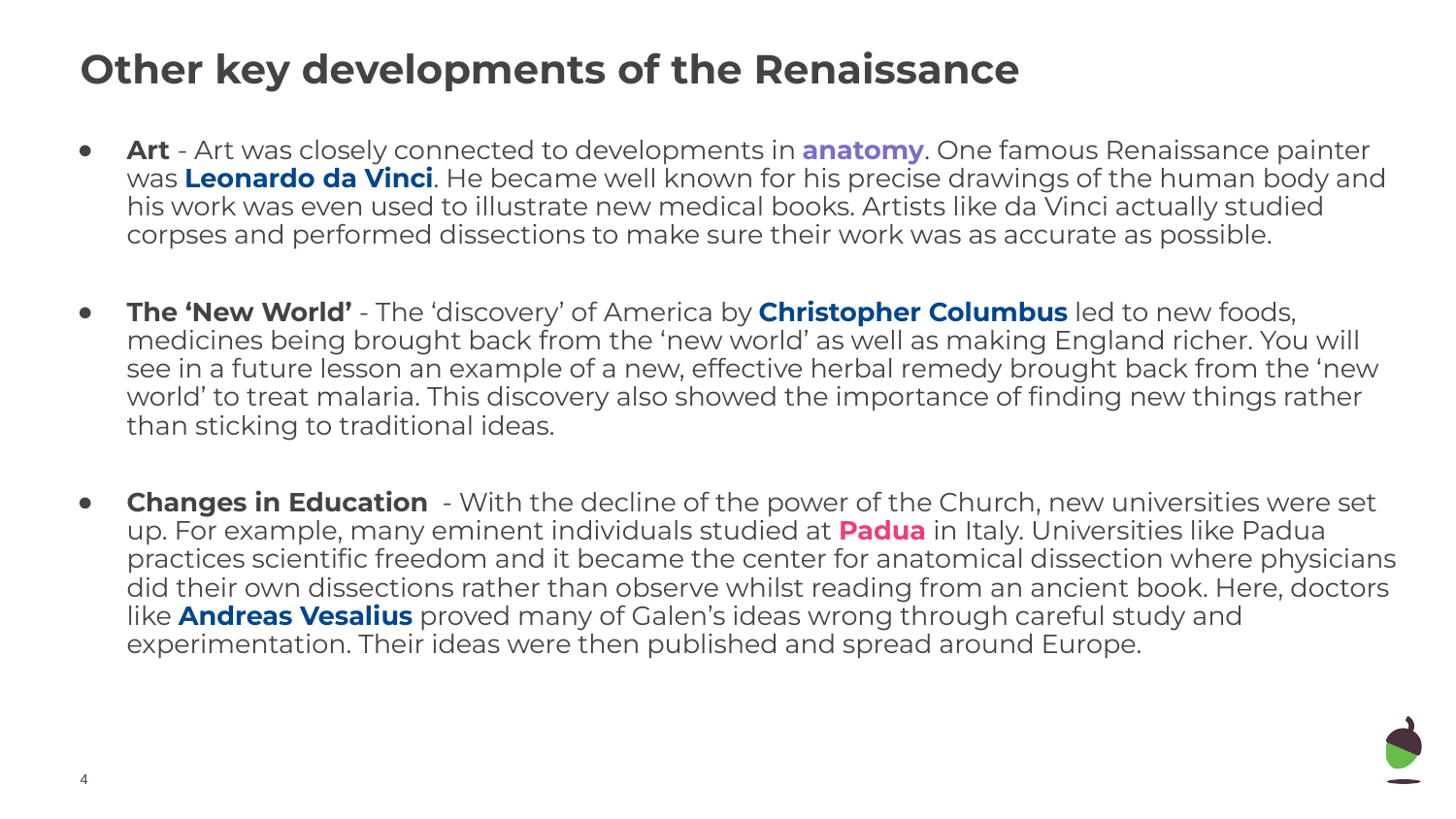

# Other key developments of the Renaissance
Art - Art was closely connected to developments in anatomy. One famous Renaissance painter was Leonardo da Vinci. He became well known for his precise drawings of the human body and his work was even used to illustrate new medical books. Artists like da Vinci actually studied corpses and performed dissections to make sure their work was as accurate as possible.

The ‘New World’ - The ‘discovery’ of America by Christopher Columbus led to new foods, medicines being brought back from the ‘new world’ as well as making England richer. You will see in a future lesson an example of a new, effective herbal remedy brought back from the ‘new world’ to treat malaria. This discovery also showed the importance of finding new things rather than sticking to traditional ideas.

Changes in Education  - With the decline of the power of the Church, new universities were set up. For example, many eminent individuals studied at Padua in Italy. Universities like Padua practices scientific freedom and it became the center for anatomical dissection where physicians did their own dissections rather than observe whilst reading from an ancient book. Here, doctors like Andreas Vesalius proved many of Galen’s ideas wrong through careful study and experimentation. Their ideas were then published and spread around Europe.
4